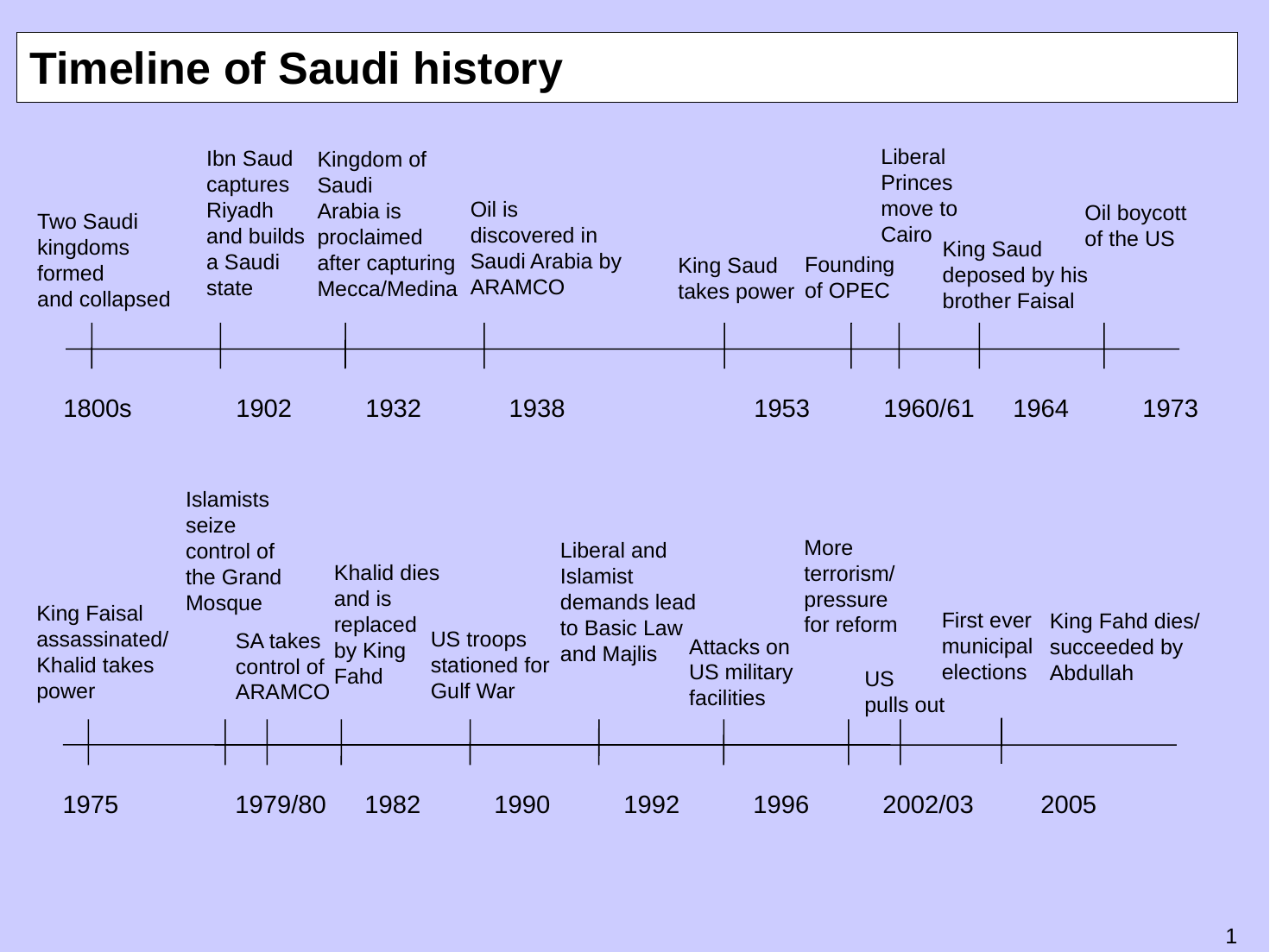

# Timeline of Saudi history
Liberal
Princes
move to
Cairo
Ibn Saud
captures
Riyadh
and builds
a Saudi
state
Kingdom of
Saudi
Arabia is
proclaimed
after capturing
Mecca/Medina
Oil is
discovered in
Saudi Arabia by
ARAMCO
Oil boycott
of the US
Two Saudi
kingdoms
formed
and collapsed
King Saud
deposed by his
brother Faisal
Founding
of OPEC
King Saud
takes power

1800s	1902	1932	  1938		1953	1960/61	1964	1973
Islamists
seize
control of
the Grand
Mosque
More
terrorism/
pressure
for reform
Liberal and
Islamist
demands lead
to Basic Law
and Majlis
Khalid dies
and is
replaced
by King
Fahd
King Faisal
assassinated/
Khalid takes
power
First ever
municipal
elections
King Fahd dies/
succeeded by
Abdullah
US troops
stationed for
Gulf War
SA takes
control of
ARAMCO
Attacks on
US military
facilities
US
pulls out

1975	1979/80	1982	1990	1992	1996	2002/03	    2005
1